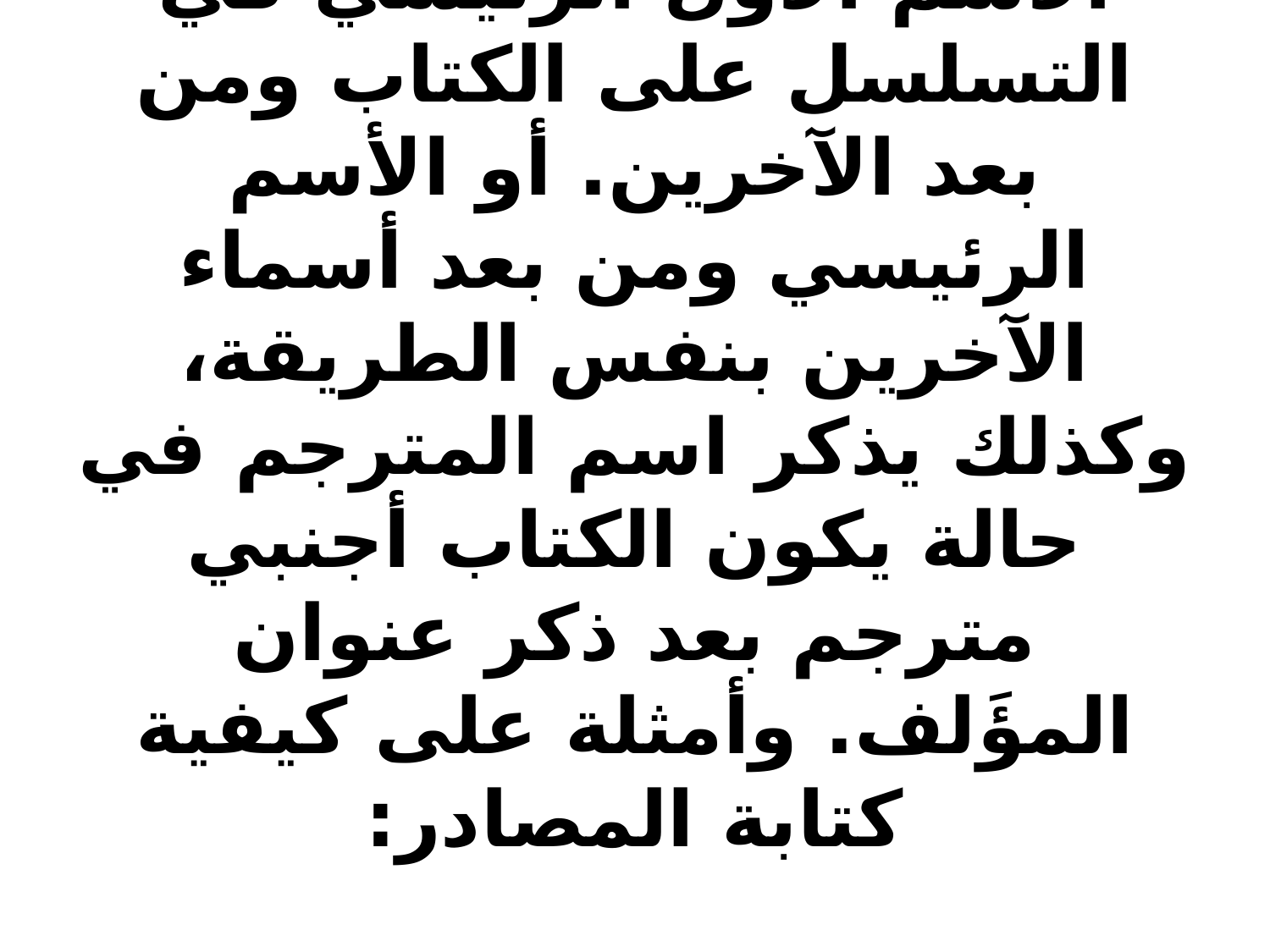

# أما إذا كان المؤَلف منشور في مجلة علمية محكمة، فيذكر اسم المجلة، والصفحات التي يحتلها المنشور في المجلة. وفي حالة وجود أكثر مؤلف، يذكر الاسم الاول الرئيسي في التسلسل على الكتاب ومن بعد الآخرين. أو الأسم الرئيسي ومن بعد أسماء الآخرين بنفس الطريقة، وكذلك يذكر اسم المترجم في حالة يكون الكتاب أجنبي مترجم بعد ذكر عنوان المؤَلف. وأمثلة على كيفية كتابة المصادر: